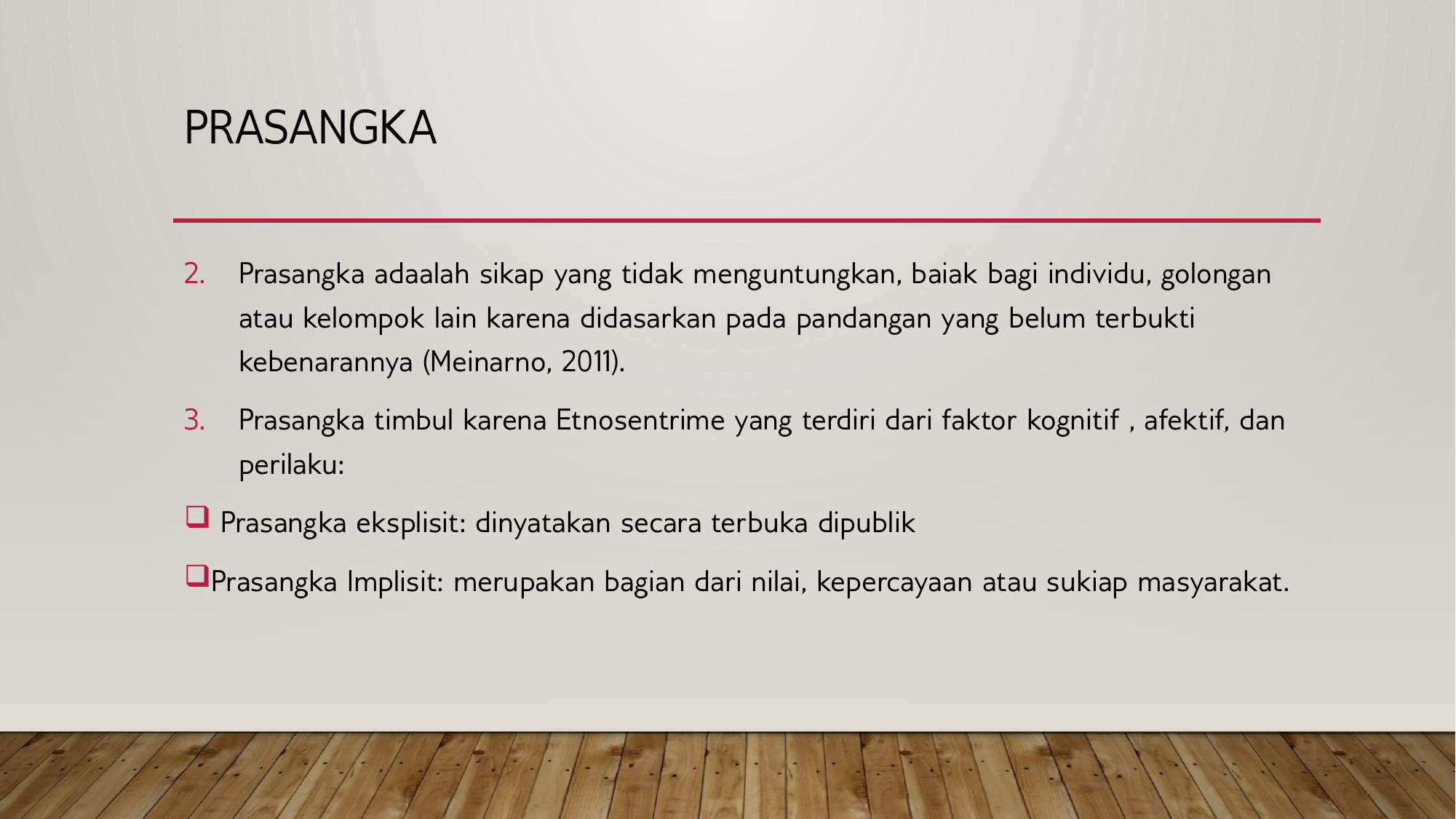

# prasangka
Prasangka adaalah sikap yang tidak menguntungkan, baiak bagi individu, golongan atau kelompok lain karena didasarkan pada pandangan yang belum terbukti kebenarannya (Meinarno, 2011).
Prasangka timbul karena Etnosentrime yang terdiri dari faktor kognitif , afektif, dan perilaku:
 Prasangka eksplisit: dinyatakan secara terbuka dipublik
Prasangka Implisit: merupakan bagian dari nilai, kepercayaan atau sukiap masyarakat.